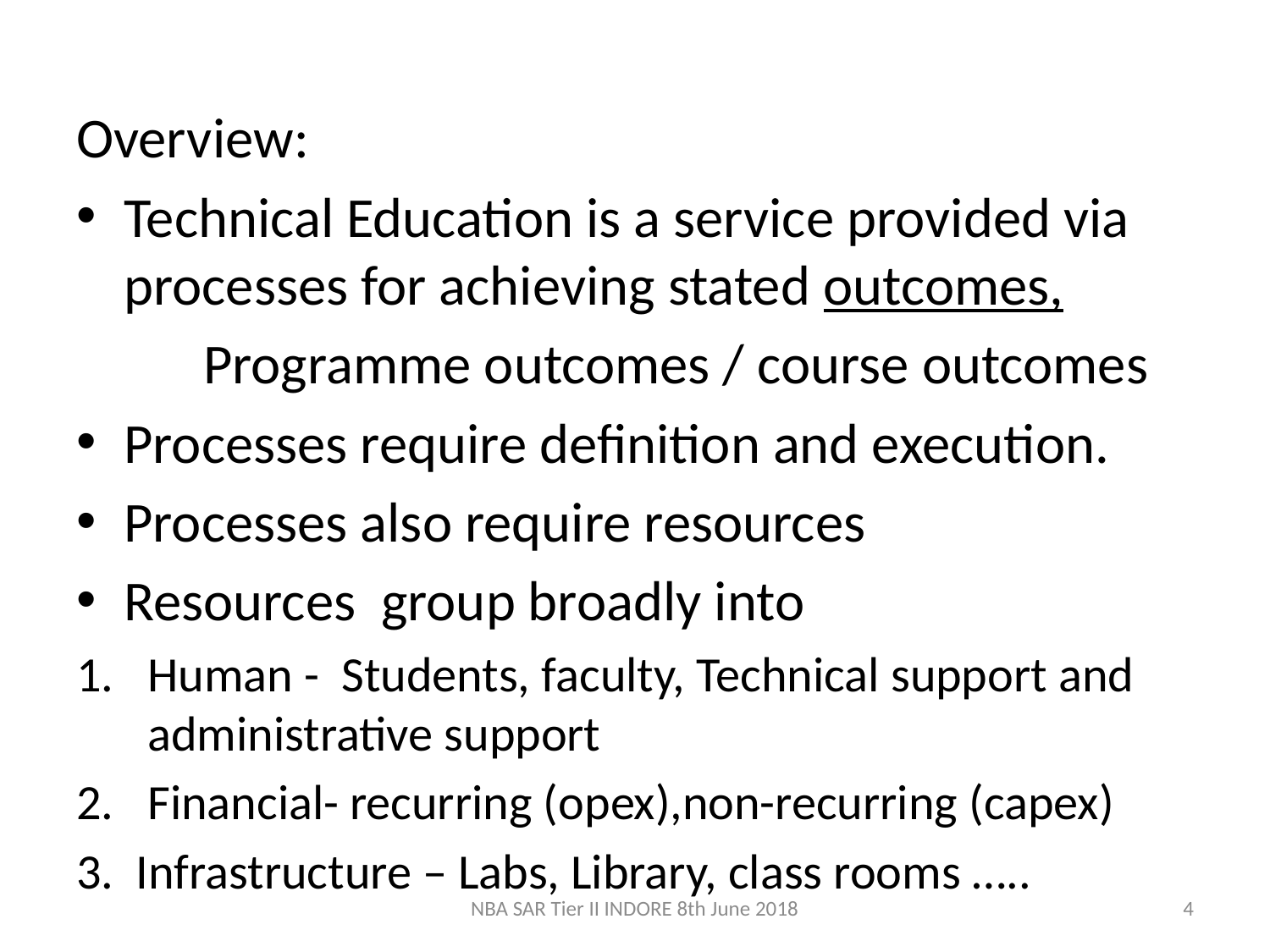

#
Overview:
Technical Education is a service provided via processes for achieving stated outcomes,
	Programme outcomes / course outcomes
Processes require definition and execution.
Processes also require resources
Resources  group broadly into
Human -  Students, faculty, Technical support and administrative support
Financial- recurring (opex),non-recurring (capex)
3.  Infrastructure – Labs, Library, class rooms …..

NBA SAR Tier II INDORE 8th June 2018
4